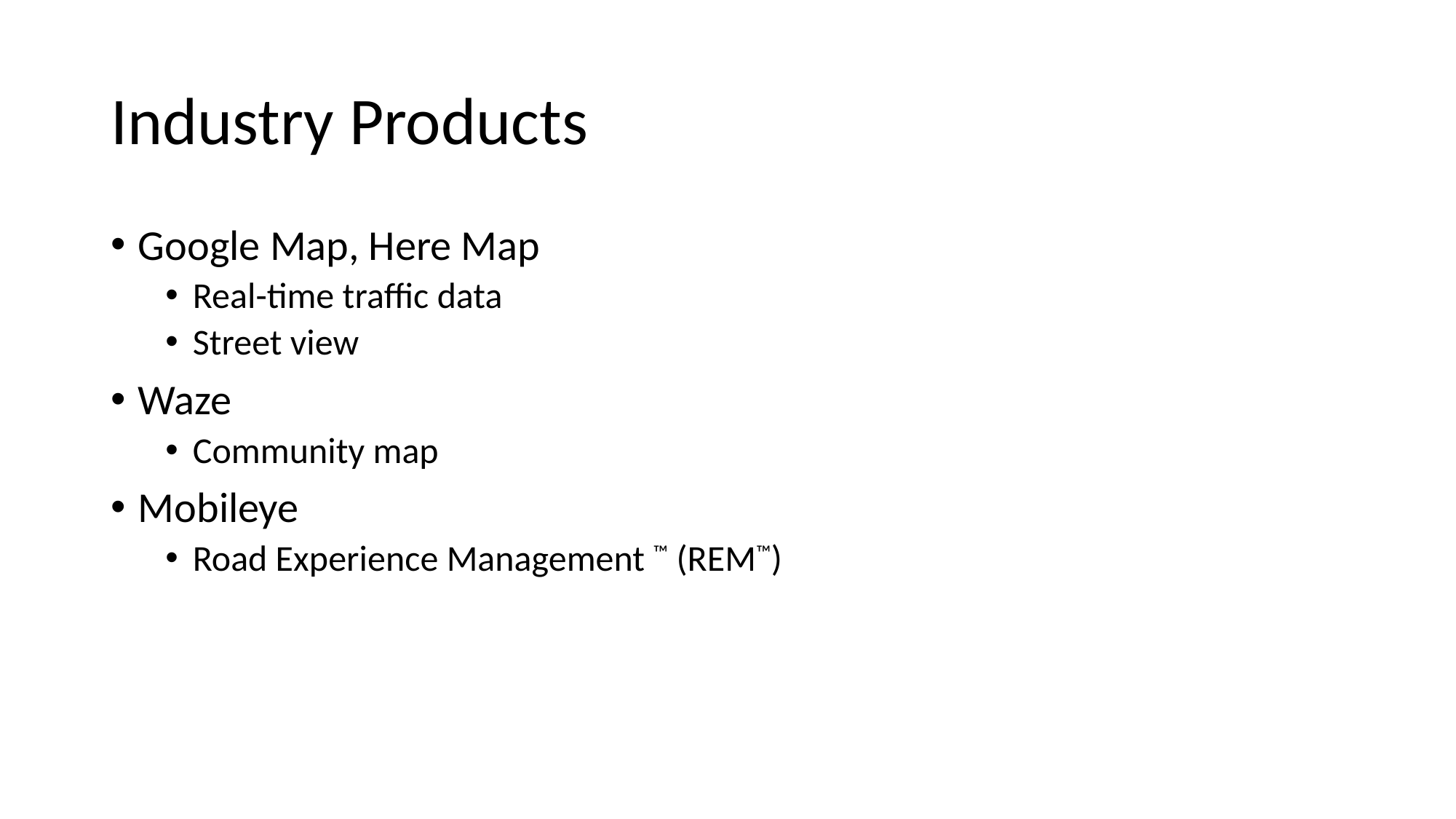

# Industry Products
Google Map, Here Map
Real-time traffic data
Street view
Waze
Community map
Mobileye
Road Experience Management ™ (REM™)